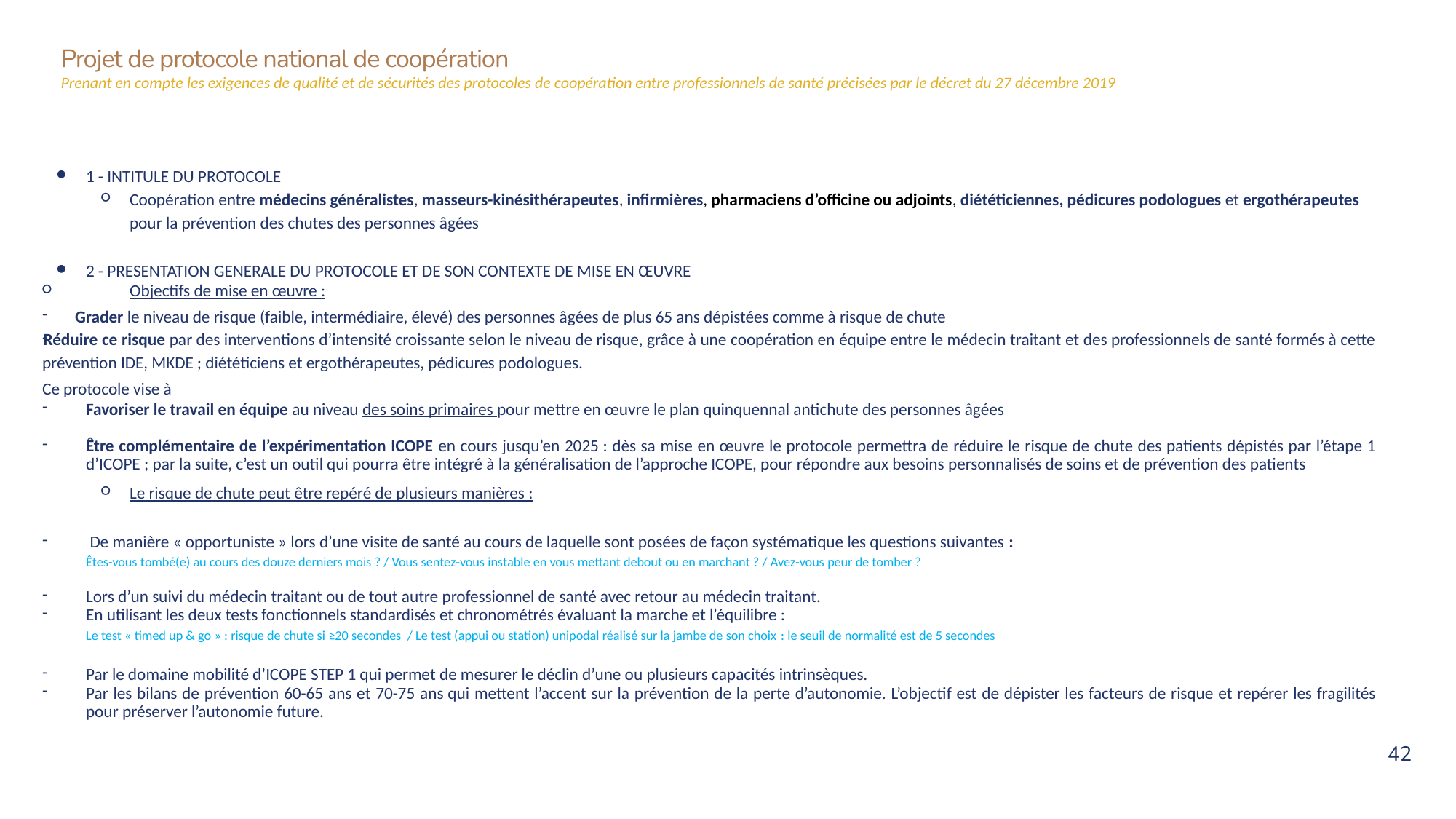

# Projet de protocole national de coopération Prenant en compte les exigences de qualité et de sécurités des protocoles de coopération entre professionnels de santé précisées par le décret du 27 décembre 2019
1 - INTITULE DU PROTOCOLE
Coopération entre médecins généralistes, masseurs-kinésithérapeutes, infirmières, pharmaciens d’officine ou adjoints, diététiciennes, pédicures podologues et ergothérapeutes pour la prévention des chutes des personnes âgées

2 - PRESENTATION GENERALE DU PROTOCOLE ET DE SON CONTEXTE DE MISE EN ŒUVRE
Objectifs de mise en œuvre :
Grader le niveau de risque (faible, intermédiaire, élevé) des personnes âgées de plus 65 ans dépistées comme à risque de chute
Réduire ce risque par des interventions d’intensité croissante selon le niveau de risque, grâce à une coopération en équipe entre le médecin traitant et des professionnels de santé formés à cette prévention IDE, MKDE ; diététiciens et ergothérapeutes, pédicures podologues.
Ce protocole vise à
Favoriser le travail en équipe au niveau des soins primaires pour mettre en œuvre le plan quinquennal antichute des personnes âgées

Être complémentaire de l’expérimentation ICOPE en cours jusqu’en 2025 : dès sa mise en œuvre le protocole permettra de réduire le risque de chute des patients dépistés par l’étape 1 d’ICOPE ; par la suite, c’est un outil qui pourra être intégré à la généralisation de l’approche ICOPE, pour répondre aux besoins personnalisés de soins et de prévention des patients
Le risque de chute peut être repéré de plusieurs manières :

 De manière « opportuniste » lors d’une visite de santé au cours de laquelle sont posées de façon systématique les questions suivantes :
Êtes-vous tombé(e) au cours des douze derniers mois ? / Vous sentez-vous instable en vous mettant debout ou en marchant ? / Avez-vous peur de tomber ?

Lors d’un suivi du médecin traitant ou de tout autre professionnel de santé avec retour au médecin traitant.
En utilisant les deux tests fonctionnels standardisés et chronométrés évaluant la marche et l’équilibre :
Le test « timed up & go » : risque de chute si ≥20 secondes  / Le test (appui ou station) unipodal réalisé sur la jambe de son choix : le seuil de normalité est de 5 secondes

Par le domaine mobilité d’ICOPE STEP 1 qui permet de mesurer le déclin d’une ou plusieurs capacités intrinsèques.
Par les bilans de prévention 60-65 ans et 70-75 ans qui mettent l’accent sur la prévention de la perte d’autonomie. L’objectif est de dépister les facteurs de risque et repérer les fragilités pour préserver l’autonomie future.

42